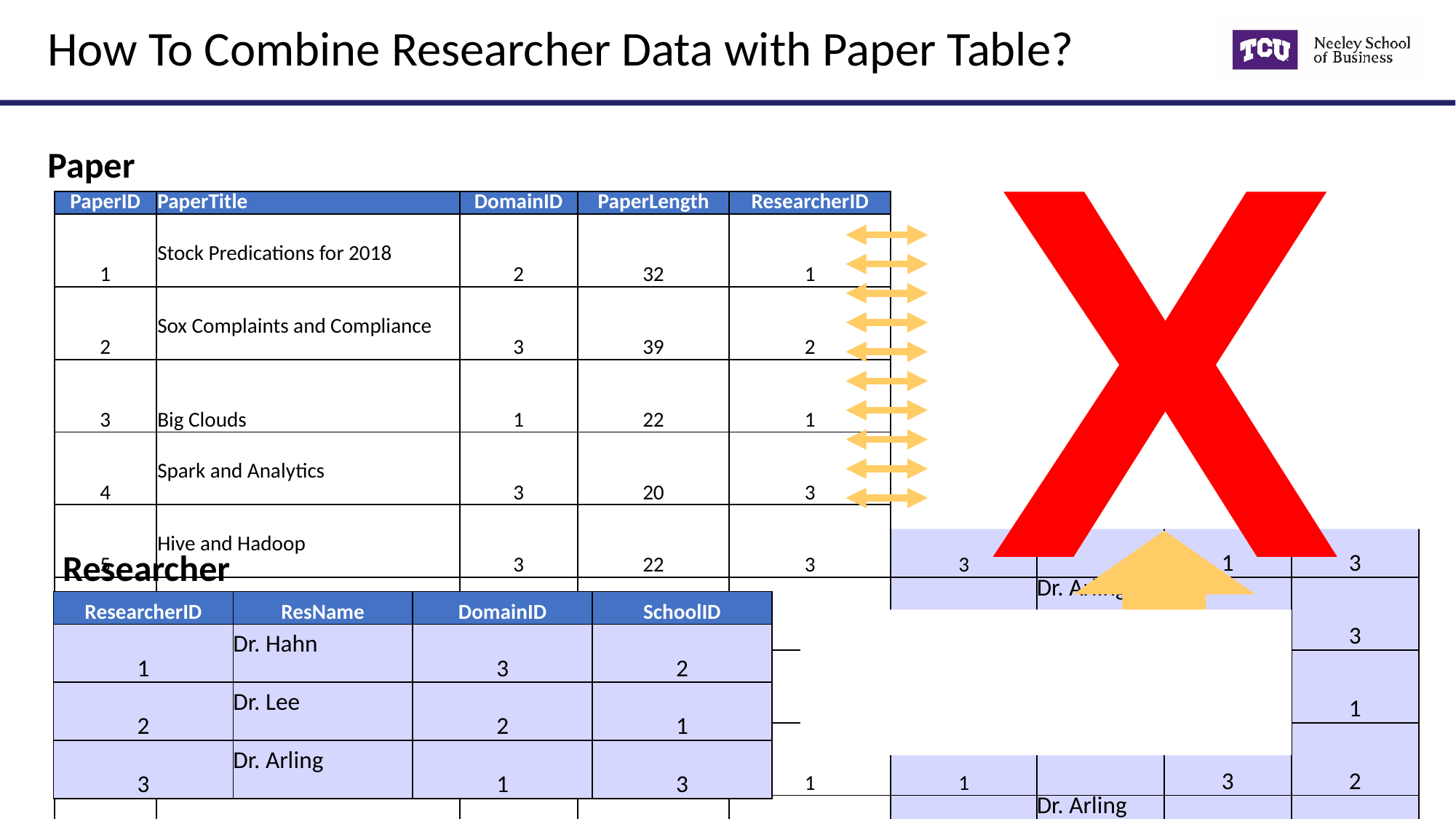

# How To Combine Researcher Data with Paper Table?
X
Paper

| PaperID | PaperTitle | DomainID | PaperLength | ResearcherID | ResearcherID | ResName | DomainID | SchoolID |
| --- | --- | --- | --- | --- | --- | --- | --- | --- |
| 1 | Stock Predications for 2018 | 2 | 32 | 1 | 1 | Dr. Hahn | 3 | 2 |
| 2 | Sox Complaints and Compliance | 3 | 39 | 2 | 2 | Dr. Lee | 2 | 1 |
| 3 | Big Clouds | 1 | 22 | 1 | 1 | Dr. Hahn | 3 | 2 |
| 4 | Spark and Analytics | 3 | 20 | 3 | 3 | Dr. Arling | 1 | 3 |
| 5 | Hive and Hadoop | 3 | 22 | 3 | 3 | Dr. Arling | 1 | 3 |
| 6 | Augmented Reality in 2020 | 3 | 45 | 3 | 3 | Dr. Arling | 1 | 3 |
| 7 | Start Up Funding Best Practices | 1 | 15 | 2 | 2 | Dr. Lee | 2 | 1 |
| 8 | Visualization Dos and Donts | 3 | 31 | 1 | 1 | Dr. Hahn | 3 | 2 |
| 9 | AI in Five Years | 3 | 16 | 3 | 3 | Dr. Arling | 1 | 3 |
| 10 | Depreciating IT Investments | 2 | 18 | 2 | 2 | Dr. Lee | 2 | 1 |

Add data to Paper table?
Creates problems…
Researcher
| ResearcherID | ResName | DomainID | SchoolID |
| --- | --- | --- | --- |
| 1 | Dr. Hahn | 3 | 2 |
| 2 | Dr. Lee | 2 | 1 |
| 3 | Dr. Arling | 1 | 3 |